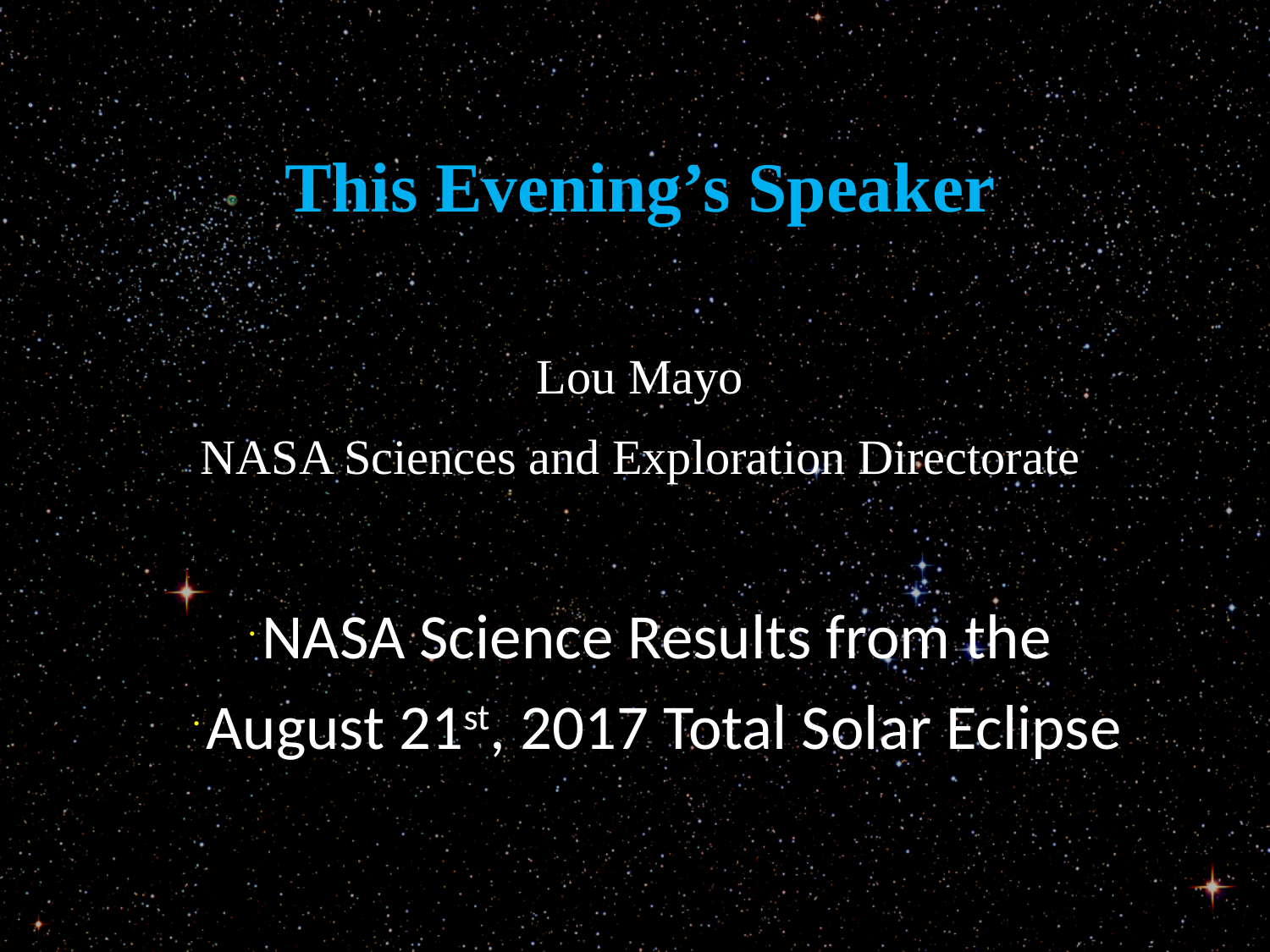

This Evening’s Speaker

Lou Mayo
NASA Sciences and Exploration Directorate

NASA Science Results from the
August 21st, 2017 Total Solar Eclipse